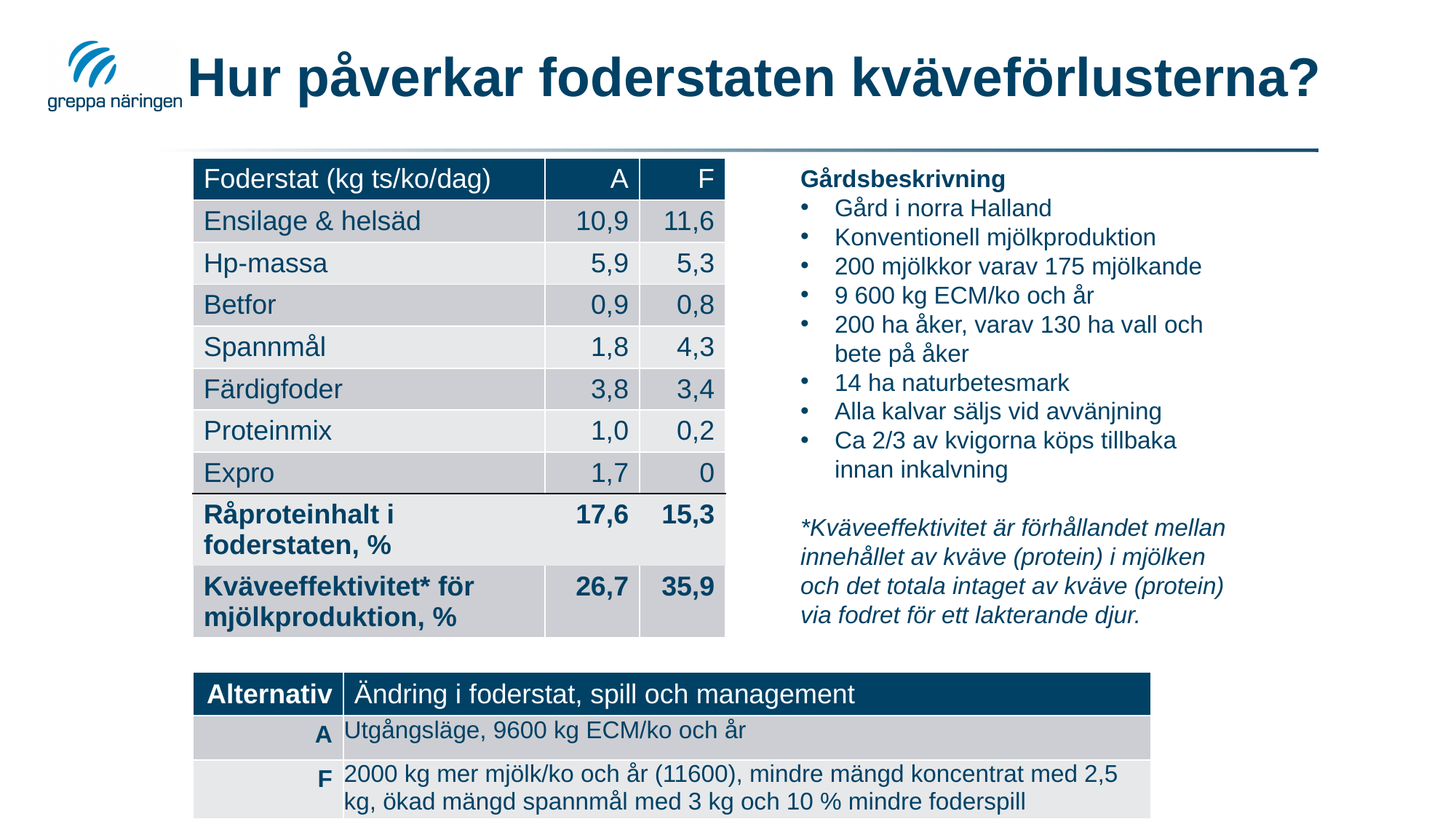

# Hur påverkar foderstaten kväveförlusterna?
Gårdsbeskrivning
Gård i norra Halland
Konventionell mjölkproduktion
200 mjölkkor varav 175 mjölkande
9 600 kg ECM/ko och år
200 ha åker, varav 130 ha vall och bete på åker
14 ha naturbetesmark
Alla kalvar säljs vid avvänjning
Ca 2/3 av kvigorna köps tillbaka innan inkalvning

*Kväveeffektivitet är förhållandet mellan innehållet av kväve (protein) i mjölken och det totala intaget av kväve (protein) via fodret för ett lakterande djur.
| Foderstat (kg ts/ko/dag) | A | F |
| --- | --- | --- |
| Ensilage & helsäd | 10,9 | 11,6 |
| Hp-massa | 5,9 | 5,3 |
| Betfor | 0,9 | 0,8 |
| Spannmål | 1,8 | 4,3 |
| Färdigfoder | 3,8 | 3,4 |
| Proteinmix | 1,0 | 0,2 |
| Expro | 1,7 | 0 |
| Råproteinhalt i foderstaten, % | 17,6 | 15,3 |
| Kväveeffektivitet\* för mjölkproduktion, % | 26,7 | 35,9 |
| Alternativ | Ändring i foderstat, spill och management |
| --- | --- |
| A | Utgångsläge, 9600 kg ECM/ko och år |
| F | 2000 kg mer mjölk/ko och år (11600), mindre mängd koncentrat med 2,5 kg, ökad mängd spannmål med 3 kg och 10 % mindre foderspill |